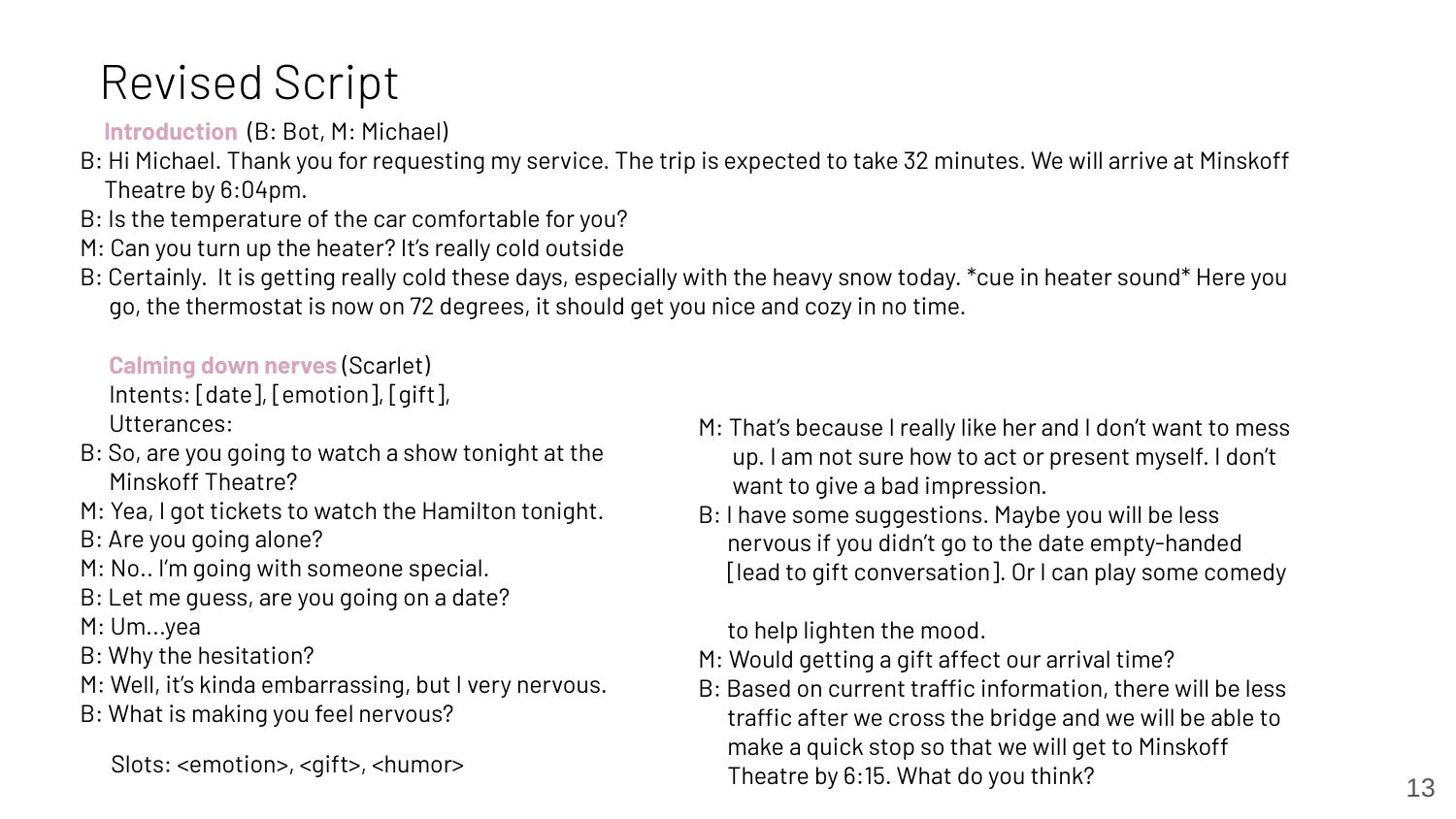

Revised Script

     Introduction  (B: Bot, M: Michael)
B: Hi Michael. Thank you for requesting my service. The trip is expected to take 32 minutes. We will arrive at Minskoff
     Theatre by 6:04pm.
B: Is the temperature of the car comfortable for you?
M: Can you turn up the heater? It’s really cold outside
B: Certainly.  It is getting really cold these days, especially with the heavy snow today. *cue in heater sound* Here you
      go, the thermostat is now on 72 degrees, it should get you nice and cozy in no time.

      Calming down nerves (Scarlet)
      Intents: [date], [emotion], [gift],
      Utterances:
B: So, are you going to watch a show tonight at the
      Minskoff Theatre?
M: Yea, I got tickets to watch the Hamilton tonight.
B: Are you going alone?
M: No.. I’m going with someone special.
B: Let me guess, are you going on a date?
M: Um...yea
B: Why the hesitation?
M: Well, it’s kinda embarrassing, but I very nervous.
B: What is making you feel nervous?
M: That’s because I really like her and I don’t want to mess
       up. I am not sure how to act or present myself. I don’t
       want to give a bad impression.
B: I have some suggestions. Maybe you will be less
      nervous if you didn’t go to the date empty-handed
      [lead to gift conversation]. Or I can play some comedy
      to help lighten the mood.
M: Would getting a gift affect our arrival time?
B: Based on current traffic information, there will be less
      traffic after we cross the bridge and we will be able to
      make a quick stop so that we will get to Minskoff
      Theatre by 6:15. What do you think?
Slots: <emotion>, <gift>, <humor>
13